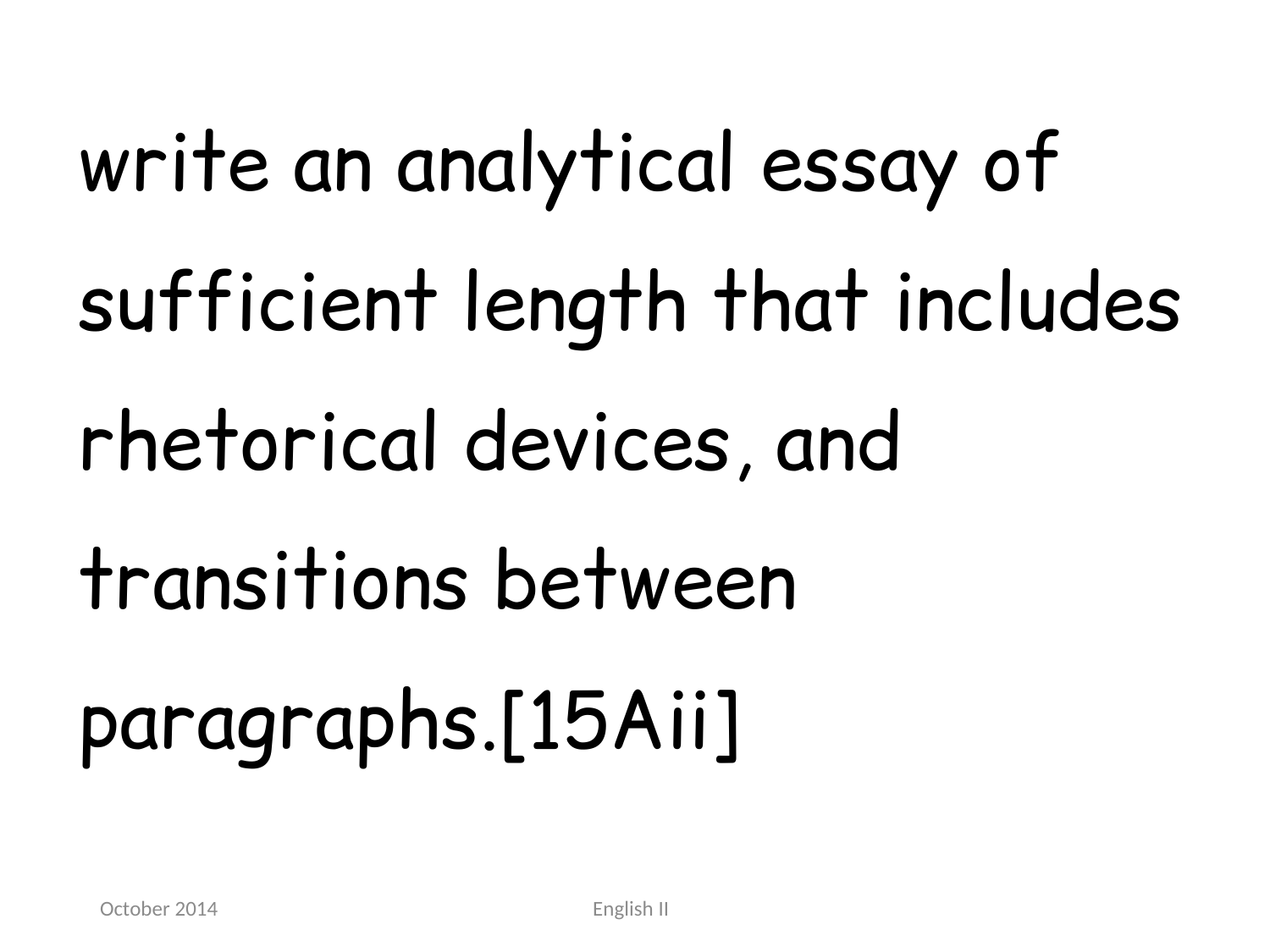

write an analytical essay of sufficient length that includes rhetorical devices, and transitions between paragraphs.[15Aii]
October 2014
English II